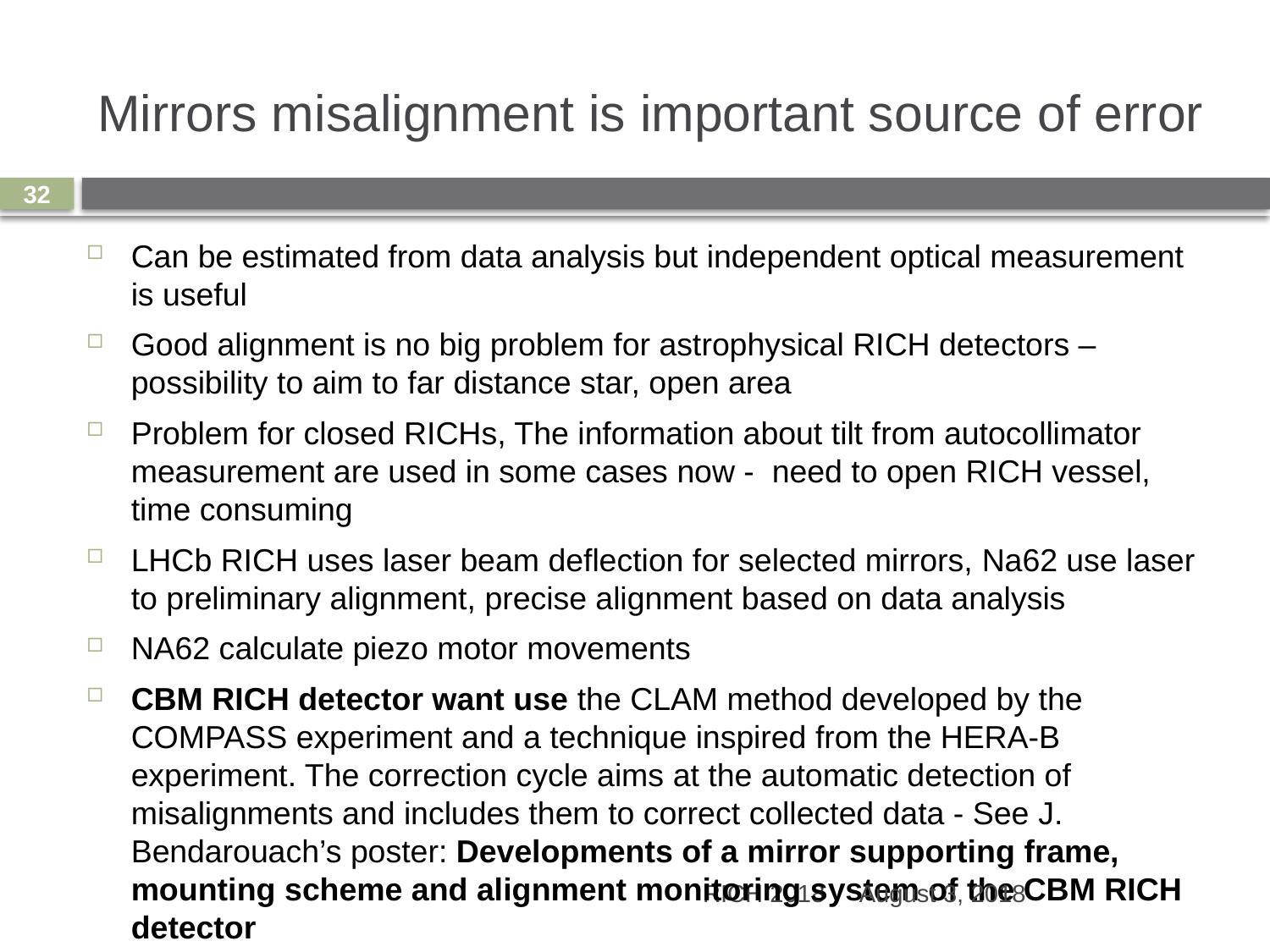

# Mirrors misalignment is important source of error
32
Can be estimated from data analysis but independent optical measurement is useful
Good alignment is no big problem for astrophysical RICH detectors – possibility to aim to far distance star, open area
Problem for closed RICHs, The information about tilt from autocollimator measurement are used in some cases now -  need to open RICH vessel, time consuming
LHCb RICH uses laser beam deflection for selected mirrors, Na62 use laser to preliminary alignment, precise alignment based on data analysis
NA62 calculate piezo motor movements
CBM RICH detector want use the CLAM method developed by the COMPASS experiment and a technique inspired from the HERA-B experiment. The correction cycle aims at the automatic detection of misalignments and includes them to correct collected data - See J. Bendarouach’s poster: Developments of a mirror supporting frame, mounting scheme and alignment monitoring system of the CBM RICH detector
RICH 2018
August 3, 2018